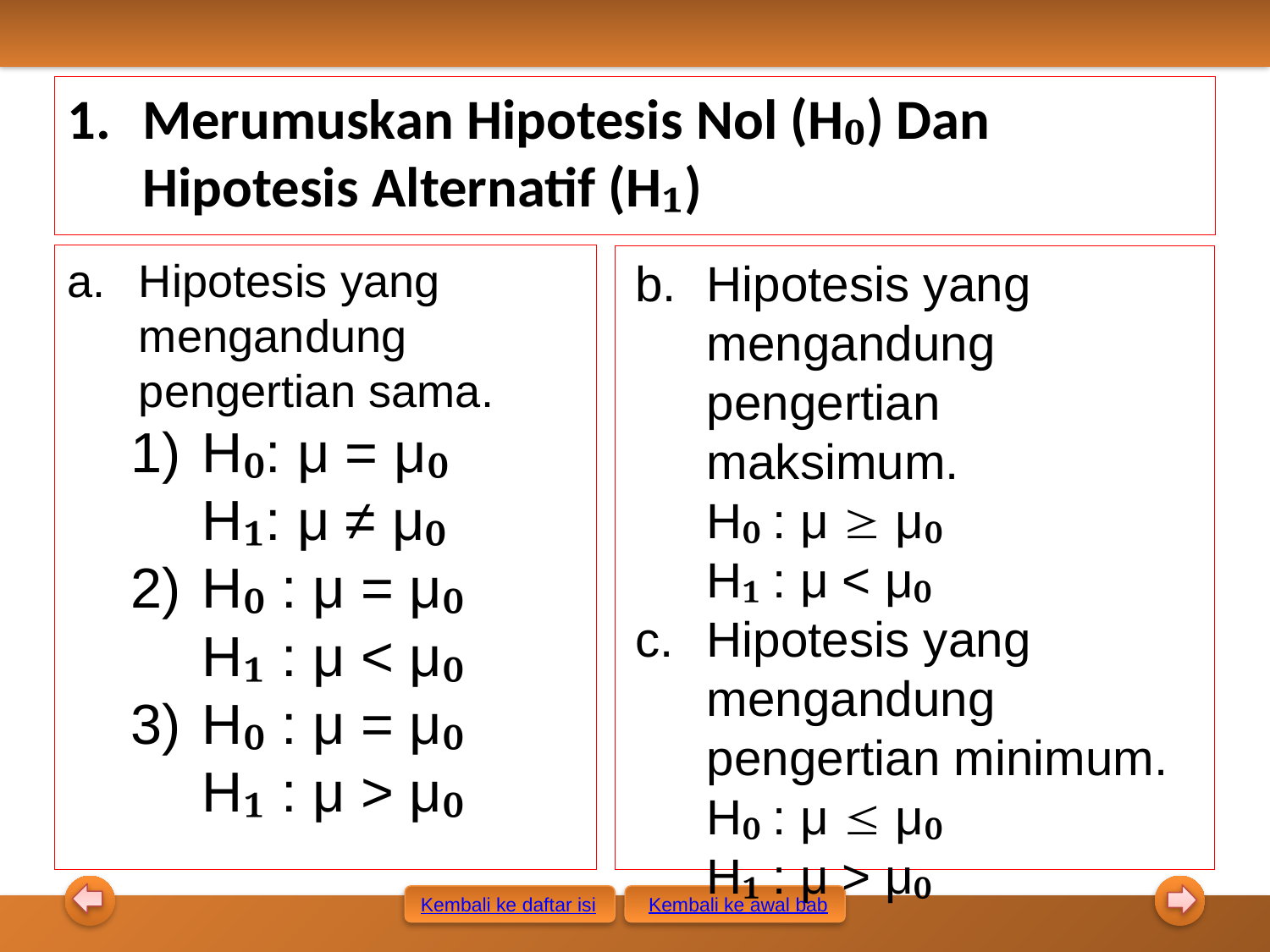

Merumuskan Hipotesis Nol (H₀) Dan Hipotesis Alternatif (H₁)
Hipotesis yang mengandung pengertian sama.
H₀: μ = μ₀
	H₁: μ ≠ μ₀
H₀ : μ = μ₀
	H₁ : μ < μ₀
H₀ : μ = μ₀
	H₁ : μ > μ₀

Hipotesis yang mengandung pengertian maksimum.
	H₀ : μ ≥ μ₀
	H₁ : μ < μ₀
Hipotesis yang mengandung pengertian minimum.
	H₀ : μ ≤ μ₀
	H₁ : μ > μ₀

Kembali ke awal bab
Kembali ke daftar isi